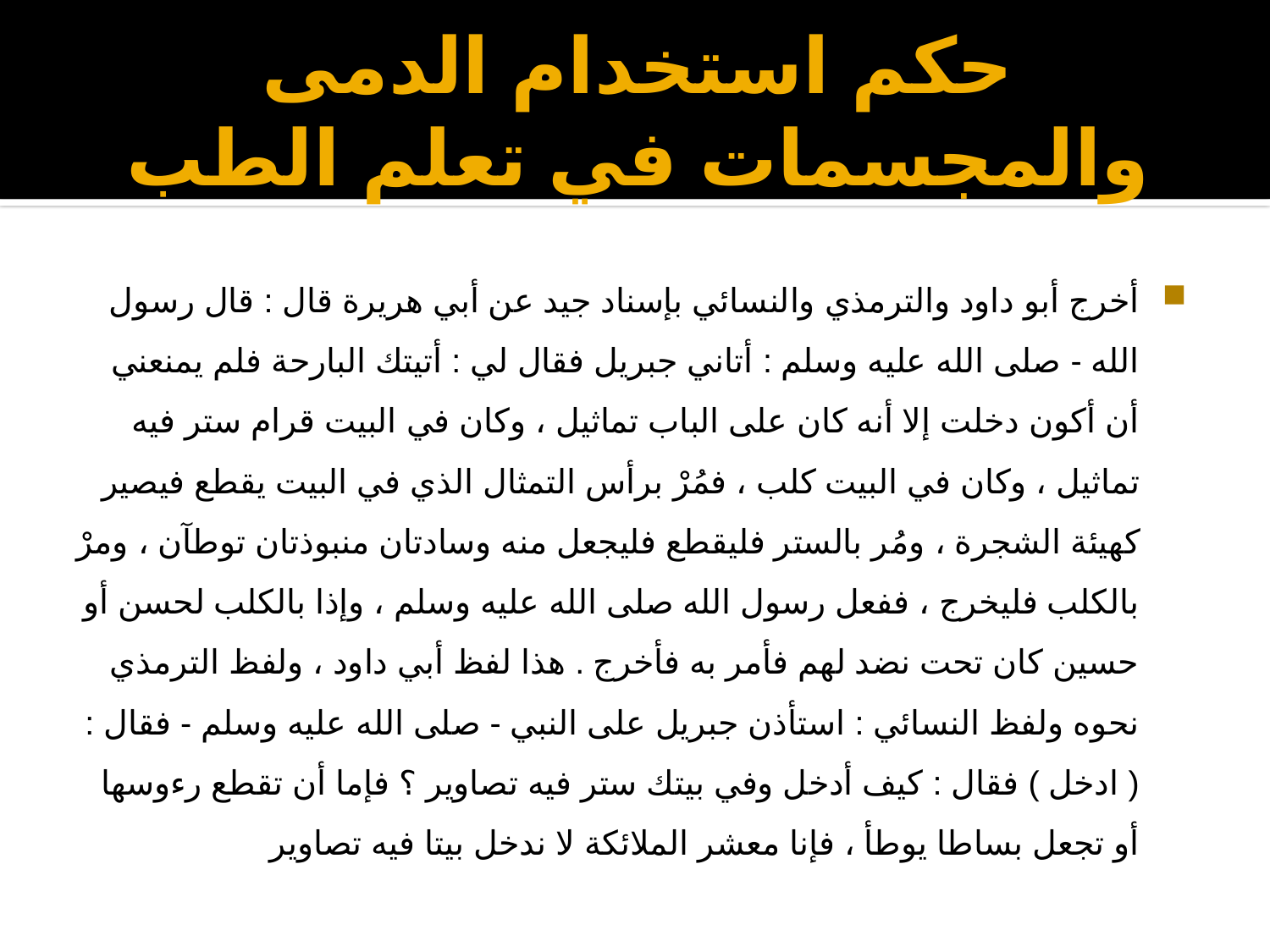

# حكم استخدام الدمى والمجسمات في تعلم الطب
أخرج أبو داود والترمذي والنسائي بإسناد جيد عن أبي هريرة قال : قال رسول الله - صلى الله عليه وسلم : أتاني جبريل فقال لي : أتيتك البارحة فلم يمنعني أن أكون دخلت إلا أنه كان على الباب تماثيل ، وكان في البيت قرام ستر فيه تماثيل ، وكان في البيت كلب ، فمُرْ برأس التمثال الذي في البيت يقطع فيصير كهيئة الشجرة ، ومُر بالستر فليقطع فليجعل منه وسادتان منبوذتان توطآن ، ومرْ بالكلب فليخرج ، ففعل رسول الله صلى الله عليه وسلم ، وإذا بالكلب لحسن أو حسين كان تحت نضد لهم فأمر به فأخرج . هذا لفظ أبي داود ، ولفظ الترمذي نحوه ولفظ النسائي : استأذن جبريل على النبي - صلى الله عليه وسلم - فقال : ( ادخل ) فقال : كيف أدخل وفي بيتك ستر فيه تصاوير ؟ فإما أن تقطع رءوسها أو تجعل بساطا يوطأ ، فإنا معشر الملائكة لا ندخل بيتا فيه تصاوير